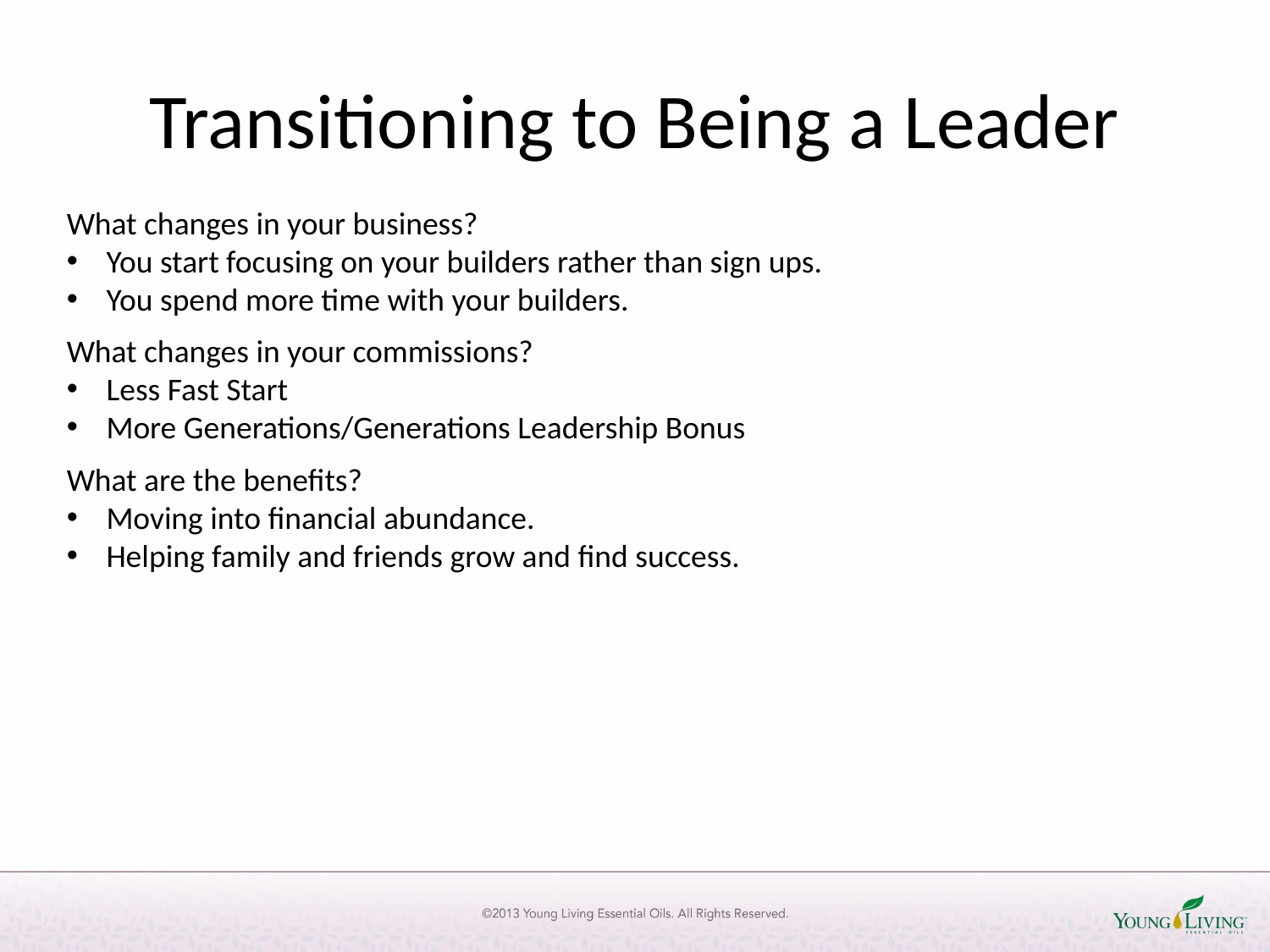

# Transitioning to Being a Leader
What changes in your business?
You start focusing on your builders rather than sign ups.
You spend more time with your builders.
What changes in your commissions?
Less Fast Start
More Generations/Generations Leadership Bonus
What are the benefits?
Moving into financial abundance.
Helping family and friends grow and find success.